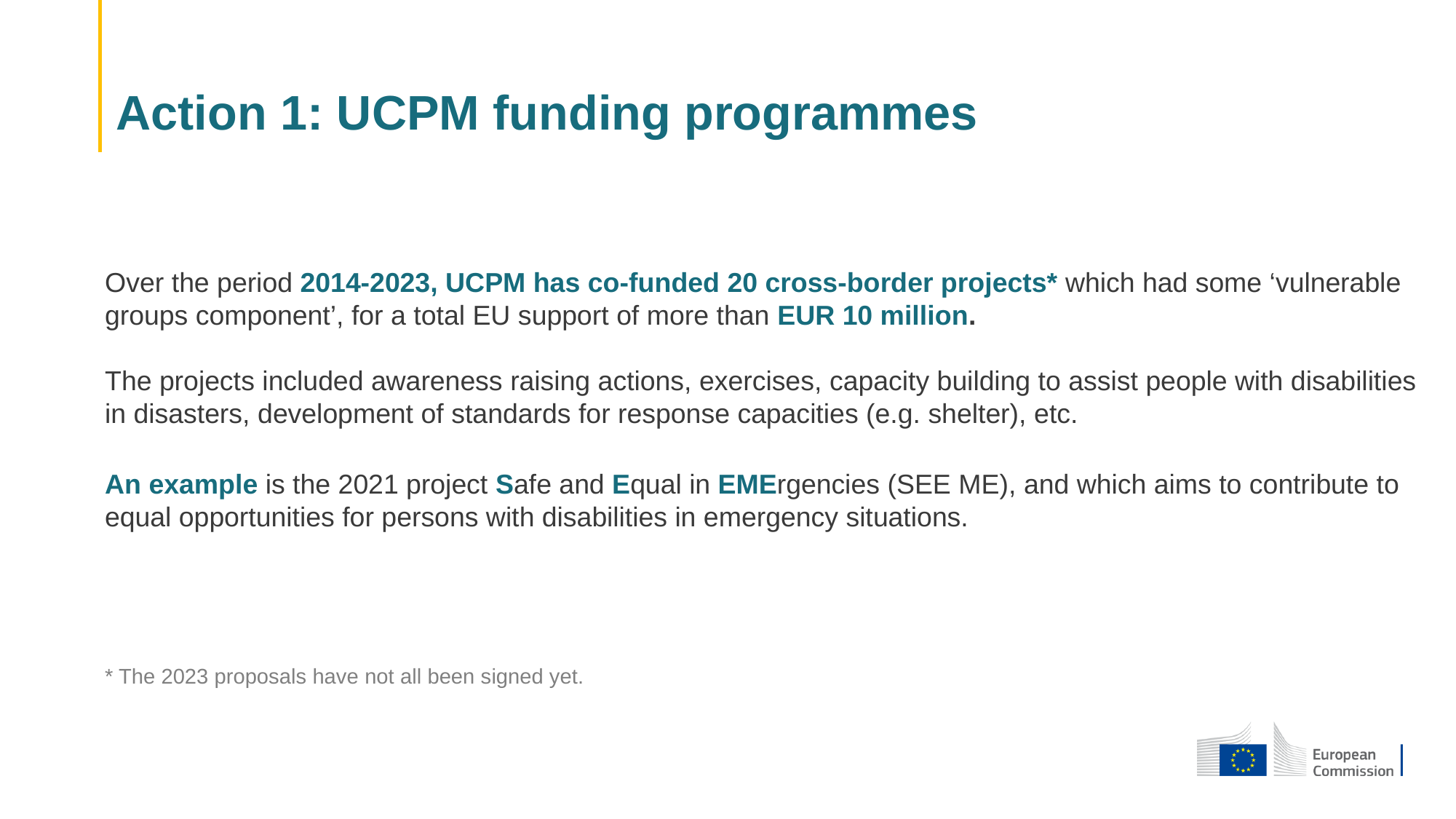

# Action 1: UCPM funding programmes
Over the period 2014-2023, UCPM has co-funded 20 cross-border projects* which had some ‘vulnerable groups component’, for a total EU support of more than EUR 10 million.

The projects included awareness raising actions, exercises, capacity building to assist people with disabilities in disasters, development of standards for response capacities (e.g. shelter), etc.

An example is the 2021 project Safe and Equal in EMErgencies (SEE ME), and which aims to contribute to equal opportunities for persons with disabilities in emergency situations.

* The 2023 proposals have not all been signed yet.